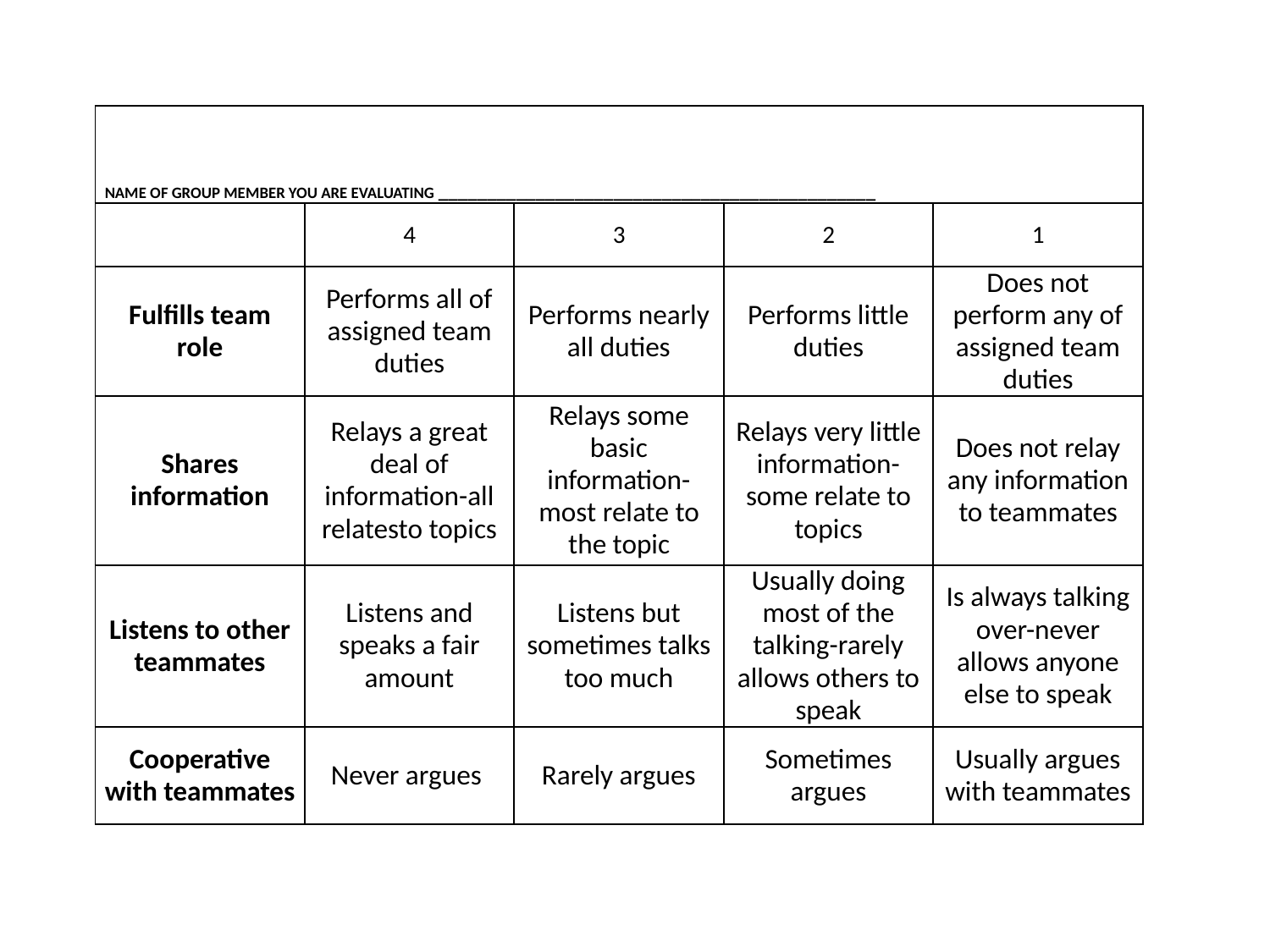

#
| NAME OF GROUP MEMBER YOU ARE EVALUATING \_\_\_\_\_\_\_\_\_\_\_\_\_\_\_\_\_\_\_\_\_\_\_\_\_\_\_\_\_\_\_\_\_\_\_\_\_\_\_\_\_\_\_\_\_ |  |  |  |  |
| --- | --- | --- | --- | --- |
|  | 4 | 3 | 2 | 1 |
| Fulfills team role | Performs all of assigned team duties | Performs nearly all duties | Performs little duties | Does not perform any of assigned team duties |
| Shares information | Relays a great deal of information-all relatesto topics | Relays some basic information-most relate to the topic | Relays very little information-some relate to topics | Does not relay any information to teammates |
| Listens to other teammates | Listens and speaks a fair amount | Listens but sometimes talks too much | Usually doing most of the talking-rarely allows others to speak | Is always talking over-never allows anyone else to speak |
| Cooperative with teammates | Never argues | Rarely argues | Sometimes argues | Usually argues with teammates |